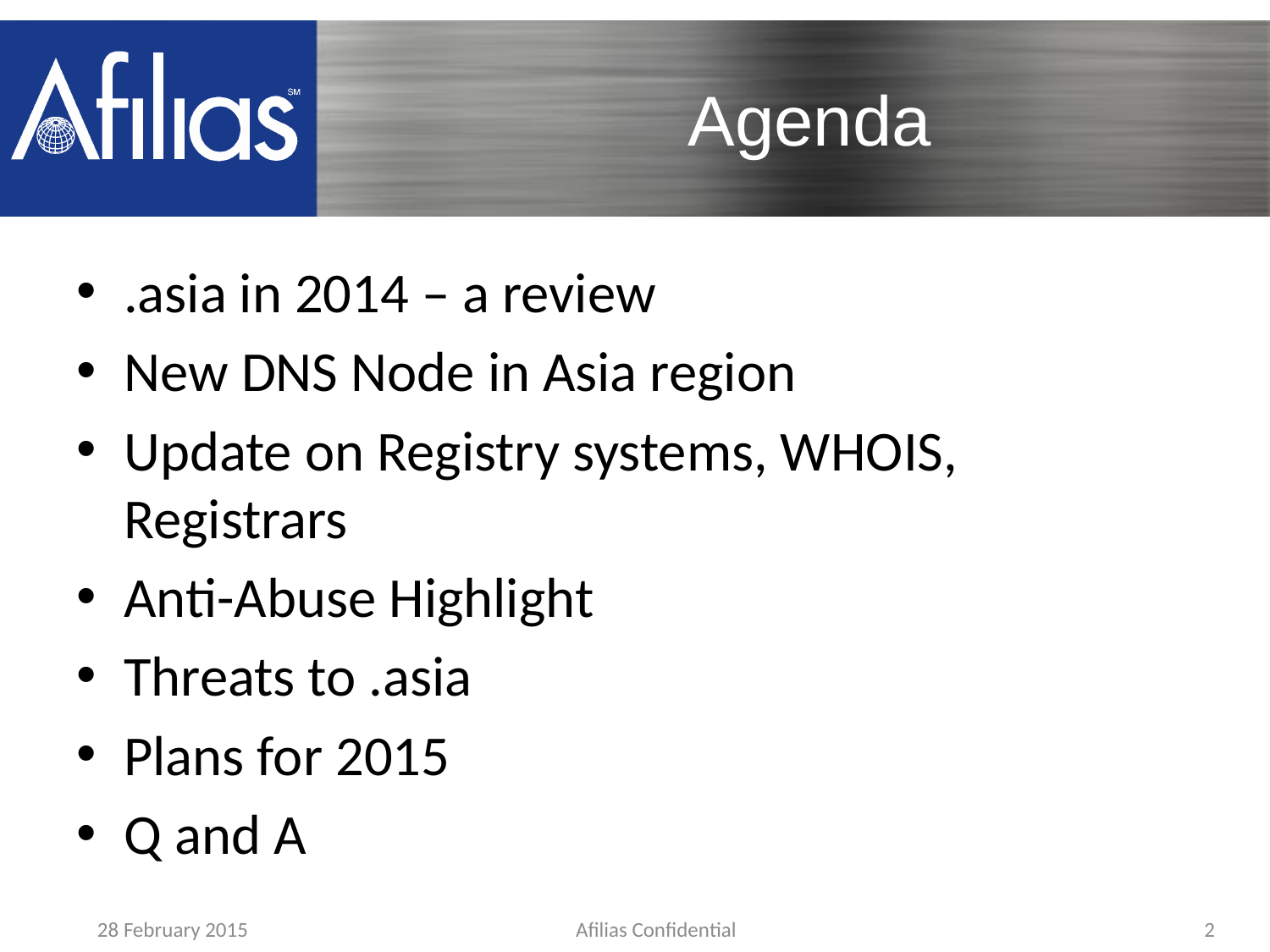

# Agenda
.asia in 2014 – a review
New DNS Node in Asia region
Update on Registry systems, WHOIS, Registrars
Anti-Abuse Highlight
Threats to .asia
Plans for 2015
Q and A